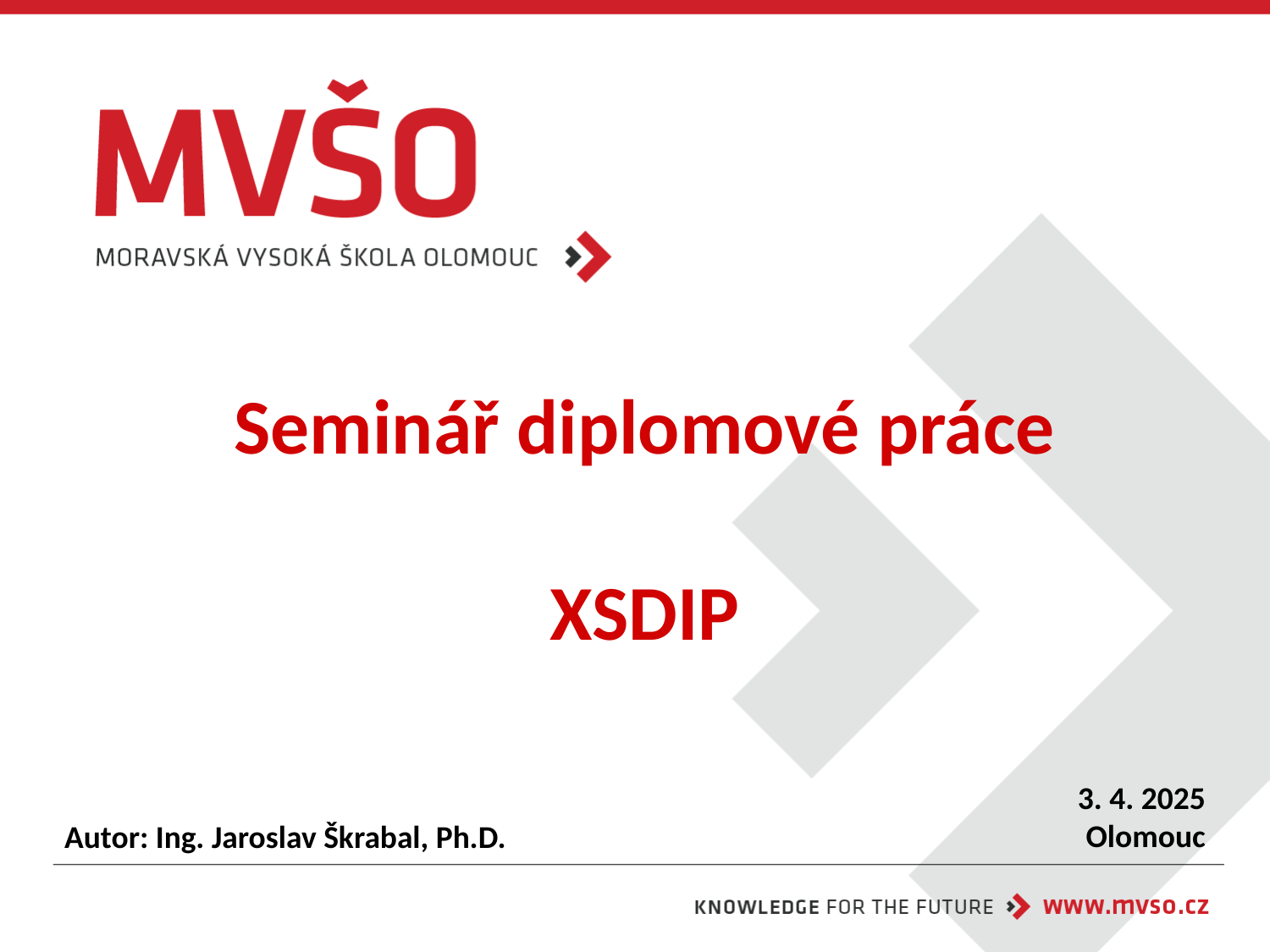

# Seminář diplomové práce XSDIP
3. 4. 2025
Olomouc

Autor: Ing. Jaroslav Škrabal, Ph.D.